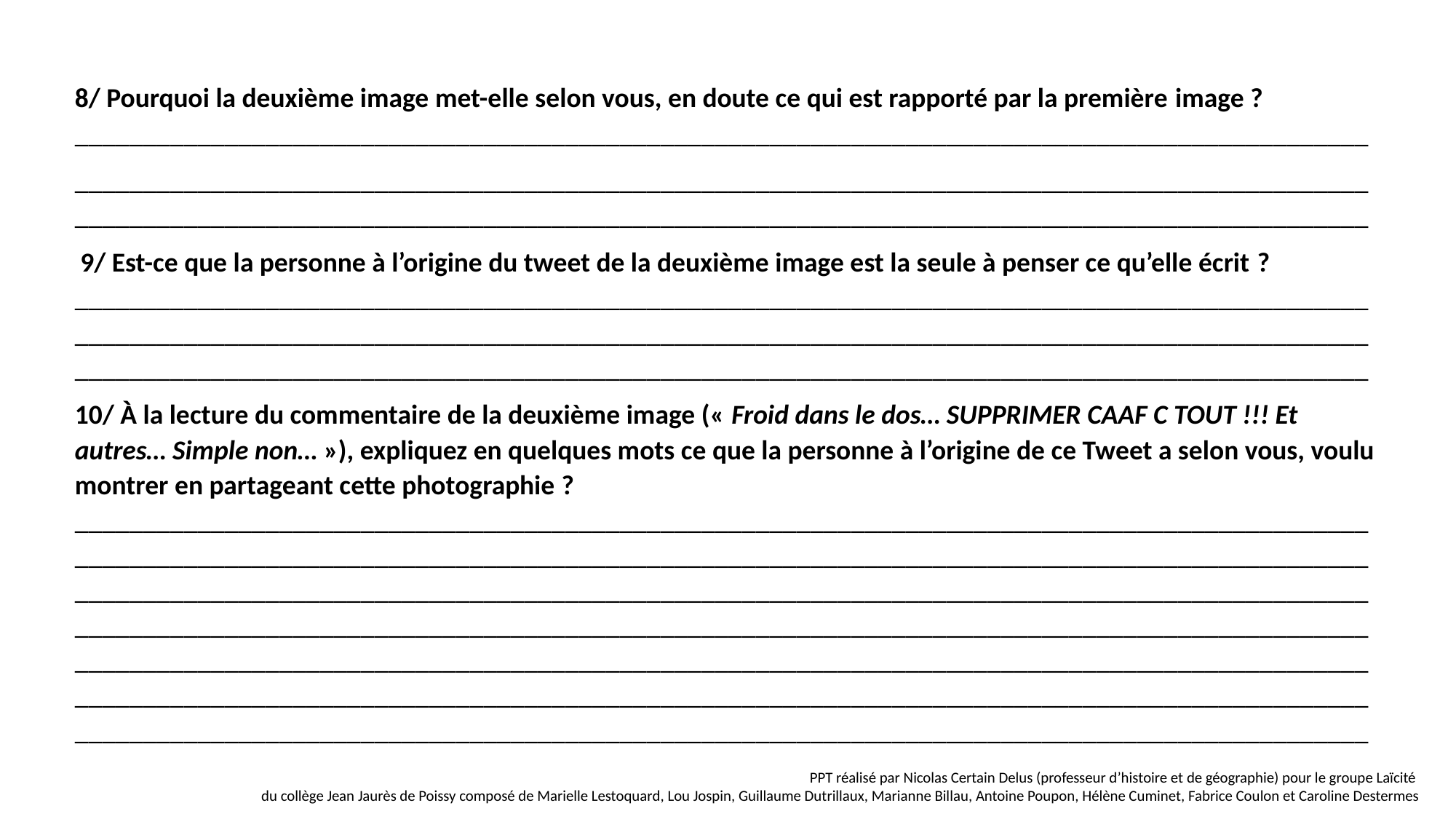

8/ Pourquoi la deuxième image met-elle selon vous, en doute ce qui est rapporté par la première image ? _______________________________________________________________________________________________
______________________________________________________________________________________________________________________________________________________________________________________________
 9/ Est-ce que la personne à l’origine du tweet de la deuxième image est la seule à penser ce qu’elle écrit ? _____________________________________________________________________________________________________________________________________________________________________________________________________________________________________________________________________________________________
10/ À la lecture du commentaire de la deuxième image (« Froid dans le dos… SUPPRIMER CAAF C TOUT !!! Et autres… Simple non… »), expliquez en quelques mots ce que la personne à l’origine de ce Tweet a selon vous, voulu montrer en partageant cette photographie ? _________________________________________________________________________________________________________________________________________________________________________________________________________________________________________________________________________________________________________________________________________________________________________________________________________________________________________________________________________________________________________________________________________________________________________________________________________________________________________________________________________________________
PPT réalisé par Nicolas Certain Delus (professeur d’histoire et de géographie) pour le groupe Laïcité
du collège Jean Jaurès de Poissy composé de Marielle Lestoquard, Lou Jospin, Guillaume Dutrillaux, Marianne Billau, Antoine Poupon, Hélène Cuminet, Fabrice Coulon et Caroline Destermes